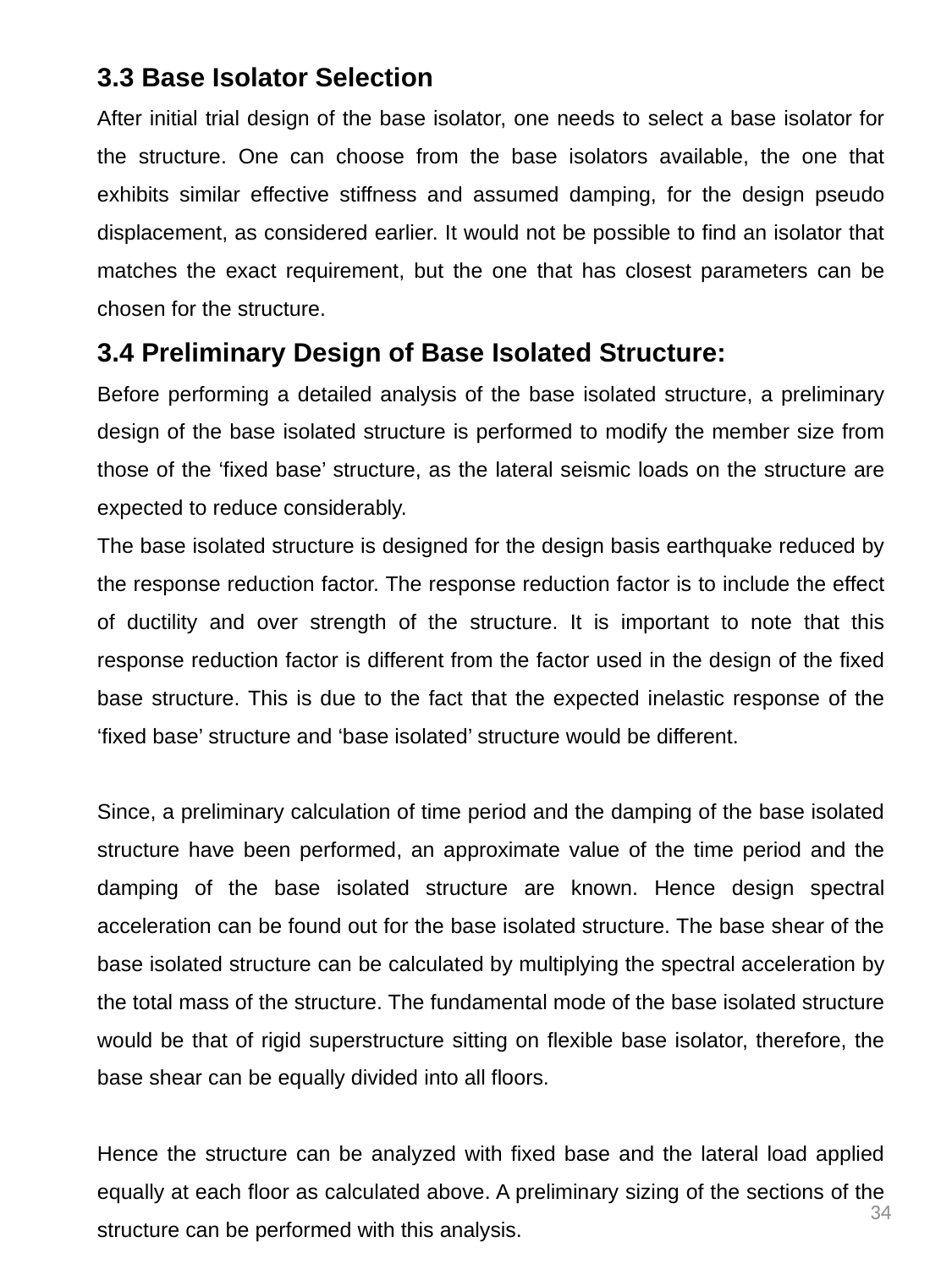

3.3 Base Isolator Selection
After initial trial design of the base isolator, one needs to select a base isolator for the structure. One can choose from the base isolators available, the one that exhibits similar effective stiffness and assumed damping, for the design pseudo displacement, as considered earlier. It would not be possible to find an isolator that matches the exact requirement, but the one that has closest parameters can be chosen for the structure.
3.4 Preliminary Design of Base Isolated Structure:
Before performing a detailed analysis of the base isolated structure, a preliminary design of the base isolated structure is performed to modify the member size from those of the ‘fixed base’ structure, as the lateral seismic loads on the structure are expected to reduce considerably.
The base isolated structure is designed for the design basis earthquake reduced by the response reduction factor. The response reduction factor is to include the effect of ductility and over strength of the structure. It is important to note that this response reduction factor is different from the factor used in the design of the fixed base structure. This is due to the fact that the expected inelastic response of the ‘fixed base’ structure and ‘base isolated’ structure would be different.

Since, a preliminary calculation of time period and the damping of the base isolated structure have been performed, an approximate value of the time period and the damping of the base isolated structure are known. Hence design spectral acceleration can be found out for the base isolated structure. The base shear of the base isolated structure can be calculated by multiplying the spectral acceleration by the total mass of the structure. The fundamental mode of the base isolated structure would be that of rigid superstructure sitting on flexible base isolator, therefore, the base shear can be equally divided into all floors.
Hence the structure can be analyzed with fixed base and the lateral load applied equally at each floor as calculated above. A preliminary sizing of the sections of the structure can be performed with this analysis.

34